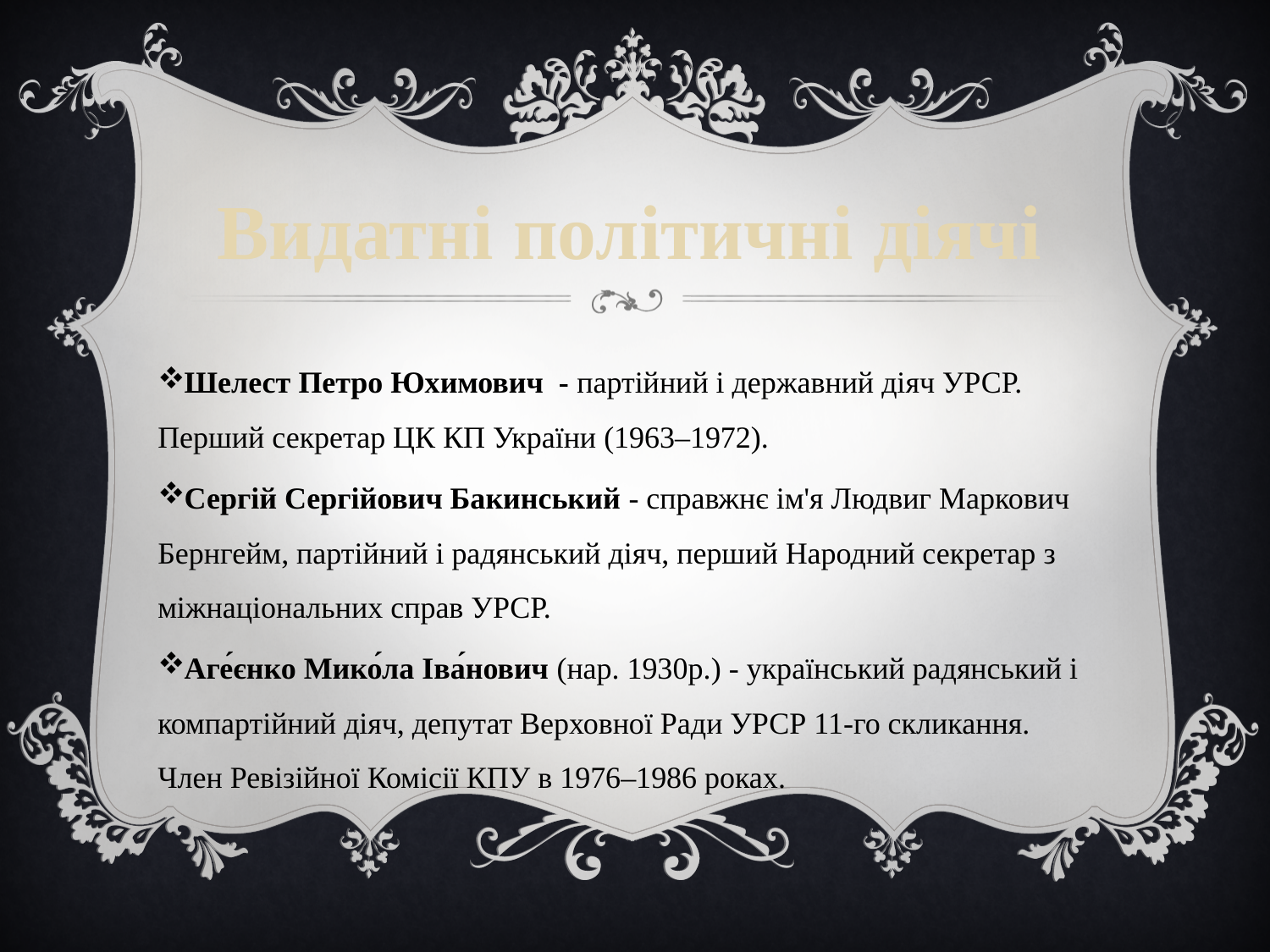

# Видатні політичні діячі
Шелест Петро Юхимович  - партійний і державний діяч УРСР. Перший секретар ЦК КП України (1963–1972).
Сергій Сергійович Бакинський - справжнє ім'я Людвиг Маркович Бернгейм, партійний і радянський діяч, перший Народний секретар з міжнаціональних справ УРСР.
Аге́єнко Мико́ла Іва́нович (нар. 1930р.) - український радянський і компартійний діяч, депутат Верховної Ради УРСР 11-го скликання. Член Ревізійної Комісії КПУ в 1976–1986 роках.